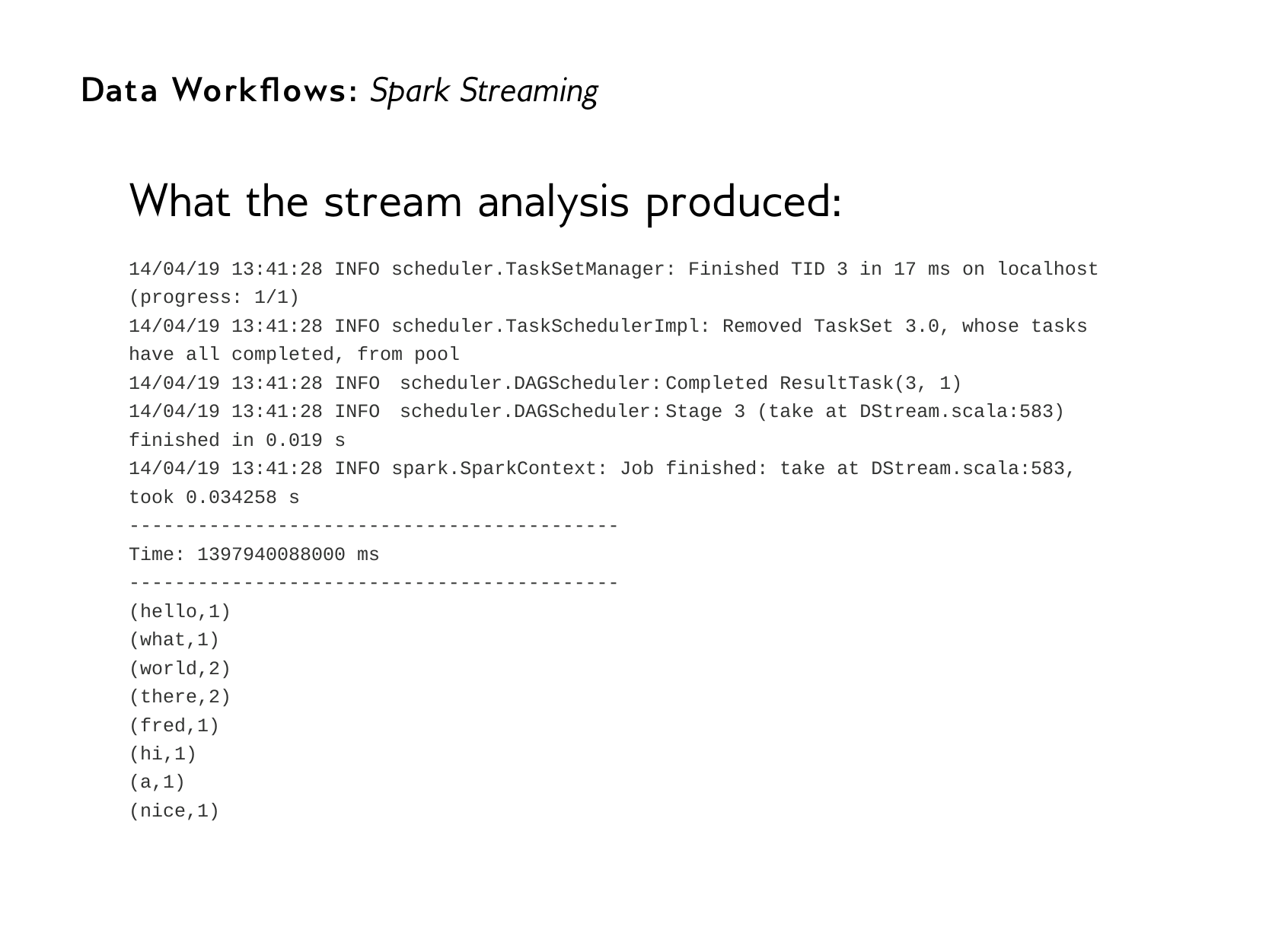

# Data Workflows: Spark Streaming
What the stream analysis produced:

14/04/19 13:41:28 INFO scheduler.TaskSetManager: Finished TID 3 in 17 ms on localhost (progress: 1/1)
13:41:28 INFO scheduler.TaskSchedulerImpl: Removed TaskSet 3.0, whose tasks completed, from pool
14/04/19
have all 14/04/19
14/04/19
finished 14/04/19
INFO scheduler.DAGScheduler: INFO scheduler.DAGScheduler: s
INFO
13:41:28
13:41:28
in 0.019
13:41:28
Completed ResultTask(3, 1)
Stage 3 (take at DStream.scala:583)

finished: take at DStream.scala:583,
spark.SparkContext: Job
took 0.034258 s
------------------------------------------- Time: 1397940088000 ms
-------------------------------------------
(hello,1)
(what,1)
(world,2)
(there,2)
(fred,1)
(hi,1)
(a,1)
(nice,1)